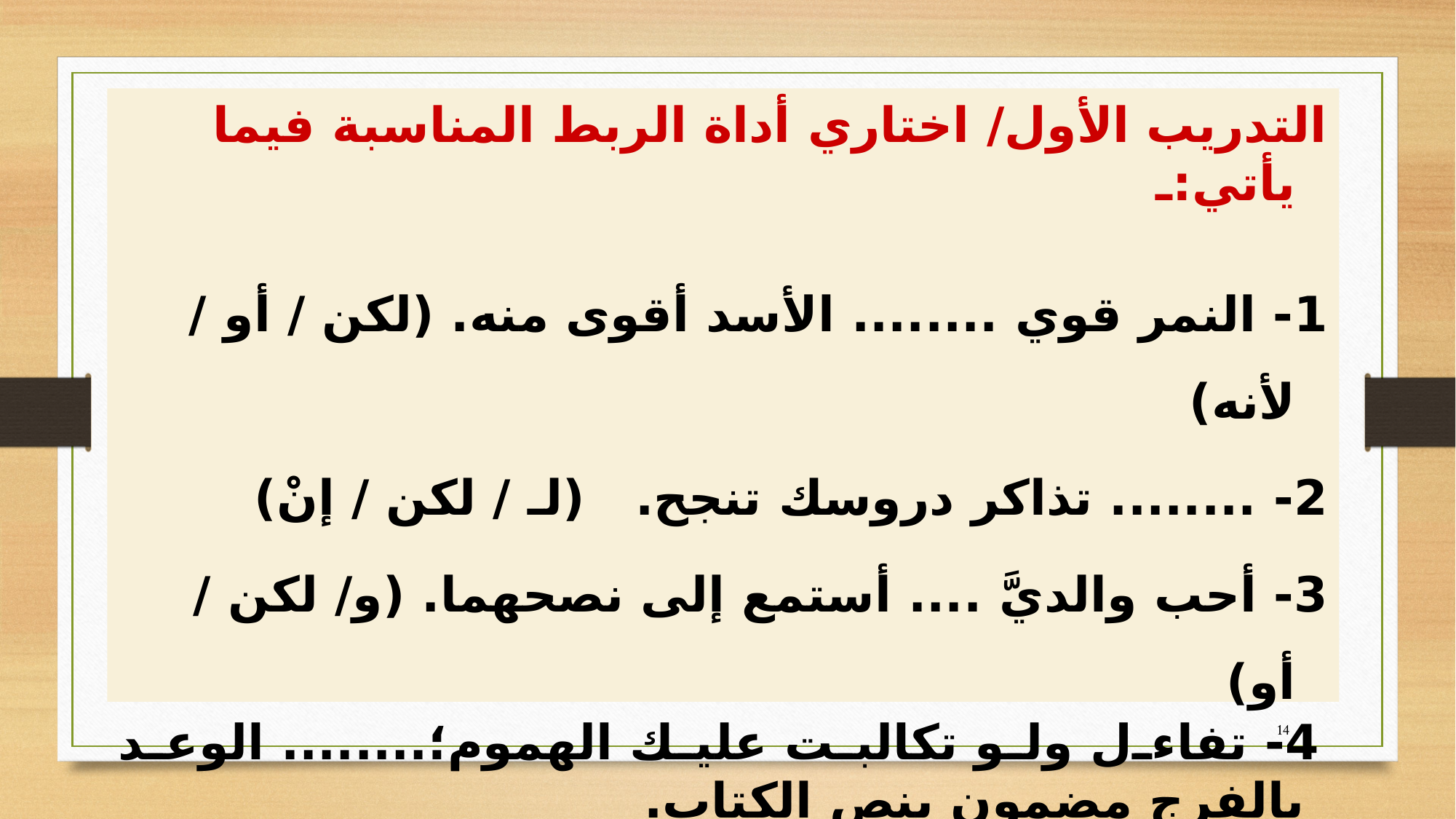

التدريب الأول/ اختاري أداة الربط المناسبة فيما يأتي:ـ

1- النمر قوي ........ الأسد أقوى منه. (لكن / أو / لأنه)
2- ........ تذاكر دروسك تنجح.   (لـ / لكن / إنْ)
3- أحب والديَّ .... أستمع إلى نصحهما. (و/ لكن / أو)
 4- تفاءل ولو تكالبت عليك الهموم؛........ الوعد بالفرج مضمون بنص الكتاب.
                                    (لكن ، أو ، لأن)
2- توكل على الله حق التوكل ...... تكفل كل أمرك. (لـ / لكن / إنْ)

14